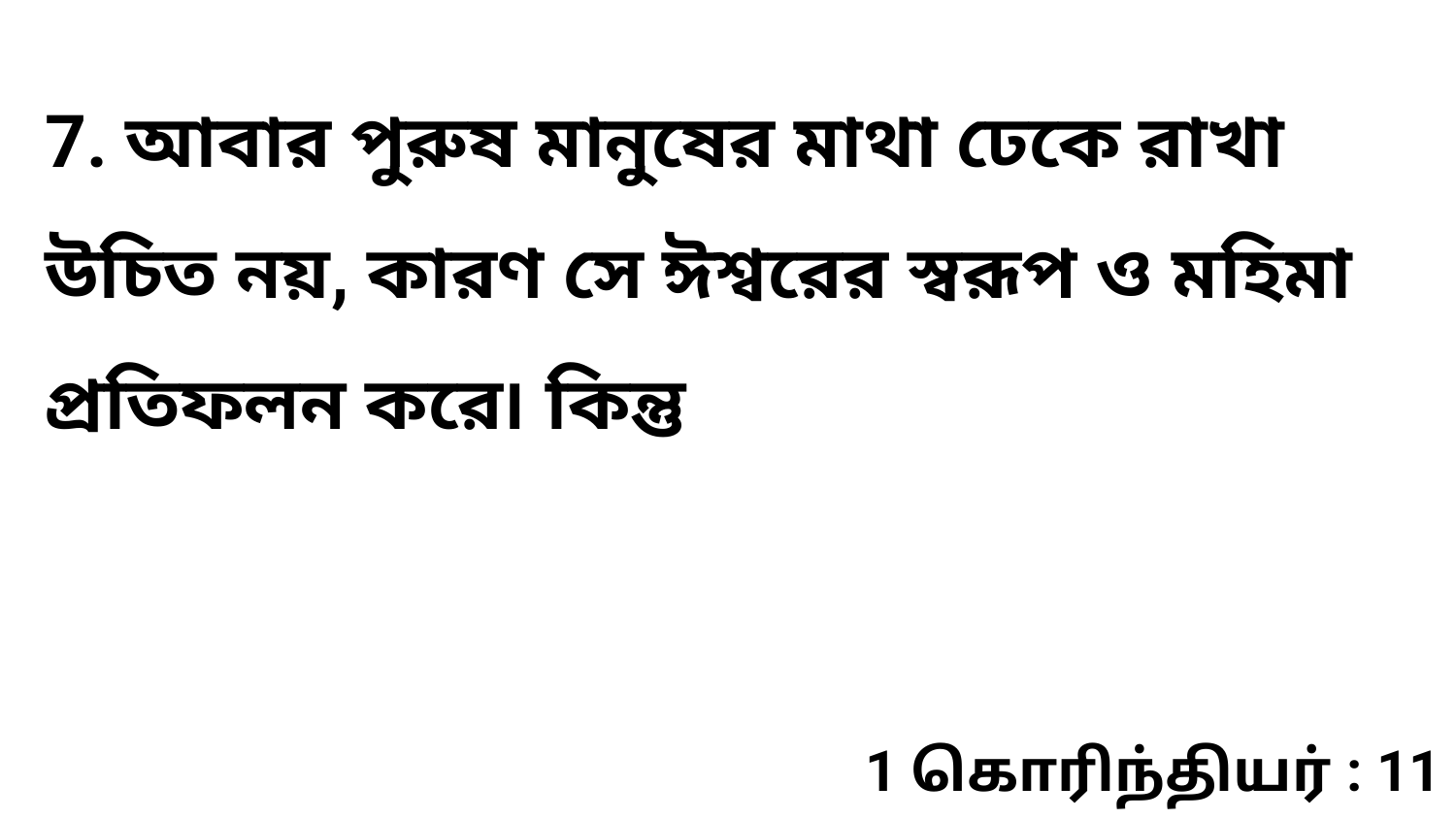

7. আবার পুরুষ মানুষের মাথা ঢেকে রাখা উচিত নয়, কারণ সে ঈশ্বরের স্বরূপ ও মহিমা প্রতিফলন করে৷ কিন্তু
1 கொரிந்தியர் : 11